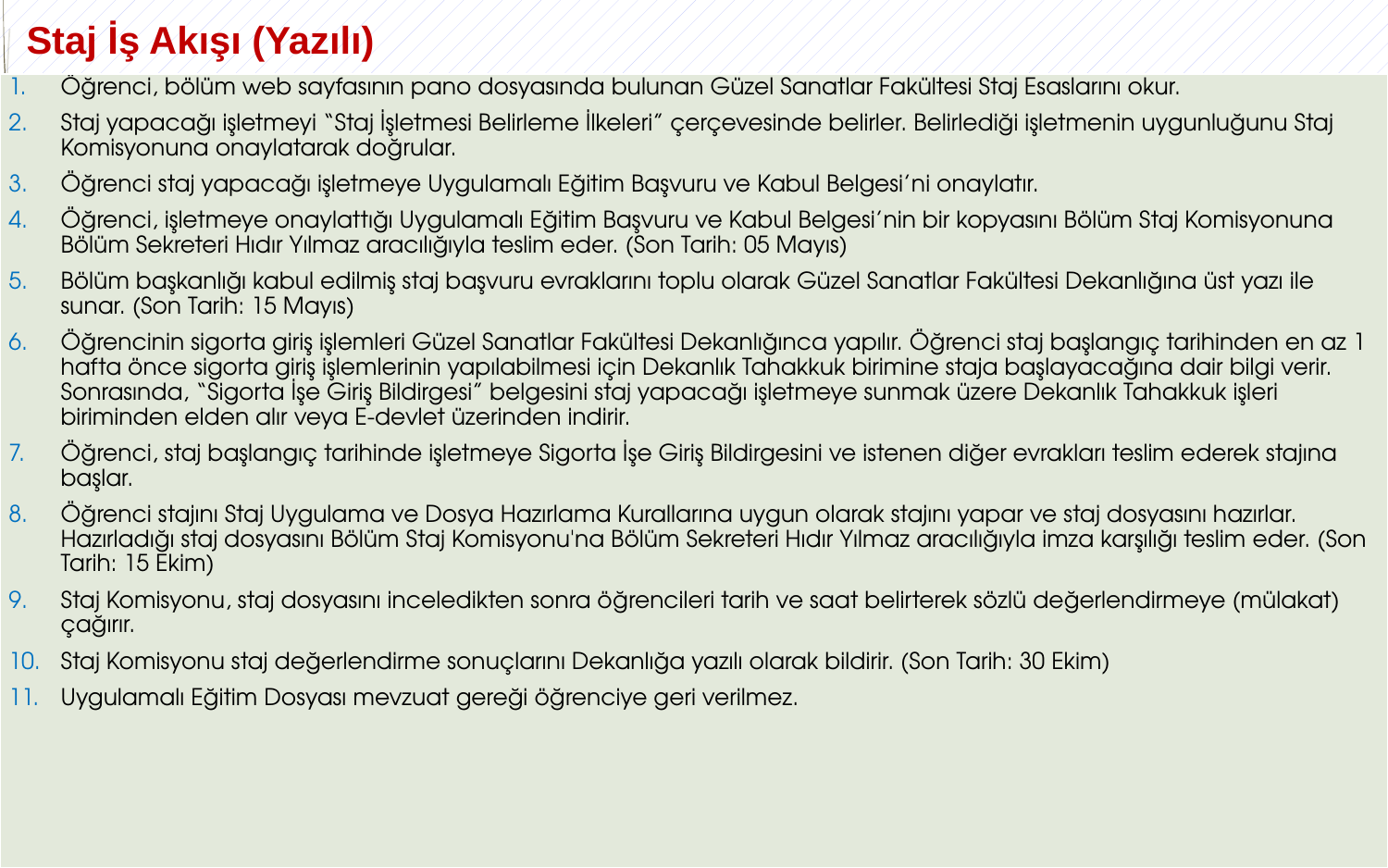

Staj İş Akışı (Yazılı)
| Öğrenci, bölüm web sayfasının pano dosyasında bulunan Güzel Sanatlar Fakültesi Staj Esaslarını okur. Staj yapacağı işletmeyi “Staj İşletmesi Belirleme İlkeleri” çerçevesinde belirler. Belirlediği işletmenin uygunluğunu Staj Komisyonuna onaylatarak doğrular. Öğrenci staj yapacağı işletmeye Uygulamalı Eğitim Başvuru ve Kabul Belgesi’ni onaylatır. Öğrenci, işletmeye onaylattığı Uygulamalı Eğitim Başvuru ve Kabul Belgesi’nin bir kopyasını Bölüm Staj Komisyonuna Bölüm Sekreteri Hıdır Yılmaz aracılığıyla teslim eder. (Son Tarih: 05 Mayıs) Bölüm başkanlığı kabul edilmiş staj başvuru evraklarını toplu olarak Güzel Sanatlar Fakültesi Dekanlığına üst yazı ile sunar. (Son Tarih: 15 Mayıs) Öğrencinin sigorta giriş işlemleri Güzel Sanatlar Fakültesi Dekanlığınca yapılır. Öğrenci staj başlangıç tarihinden en az 1 hafta önce sigorta giriş işlemlerinin yapılabilmesi için Dekanlık Tahakkuk birimine staja başlayacağına dair bilgi verir. Sonrasında, “Sigorta İşe Giriş Bildirgesi” belgesini staj yapacağı işletmeye sunmak üzere Dekanlık Tahakkuk işleri biriminden elden alır veya E-devlet üzerinden indirir. Öğrenci, staj başlangıç tarihinde işletmeye Sigorta İşe Giriş Bildirgesini ve istenen diğer evrakları teslim ederek stajına başlar. Öğrenci stajını Staj Uygulama ve Dosya Hazırlama Kurallarına uygun olarak stajını yapar ve staj dosyasını hazırlar. Hazırladığı staj dosyasını Bölüm Staj Komisyonu'na Bölüm Sekreteri Hıdır Yılmaz aracılığıyla imza karşılığı teslim eder. (Son Tarih: 15 Ekim) Staj Komisyonu, staj dosyasını inceledikten sonra öğrencileri tarih ve saat belirterek sözlü değerlendirmeye (mülakat) çağırır. Staj Komisyonu staj değerlendirme sonuçlarını Dekanlığa yazılı olarak bildirir. (Son Tarih: 30 Ekim) Uygulamalı Eğitim Dosyası mevzuat gereği öğrenciye geri verilmez. |
| --- |
9